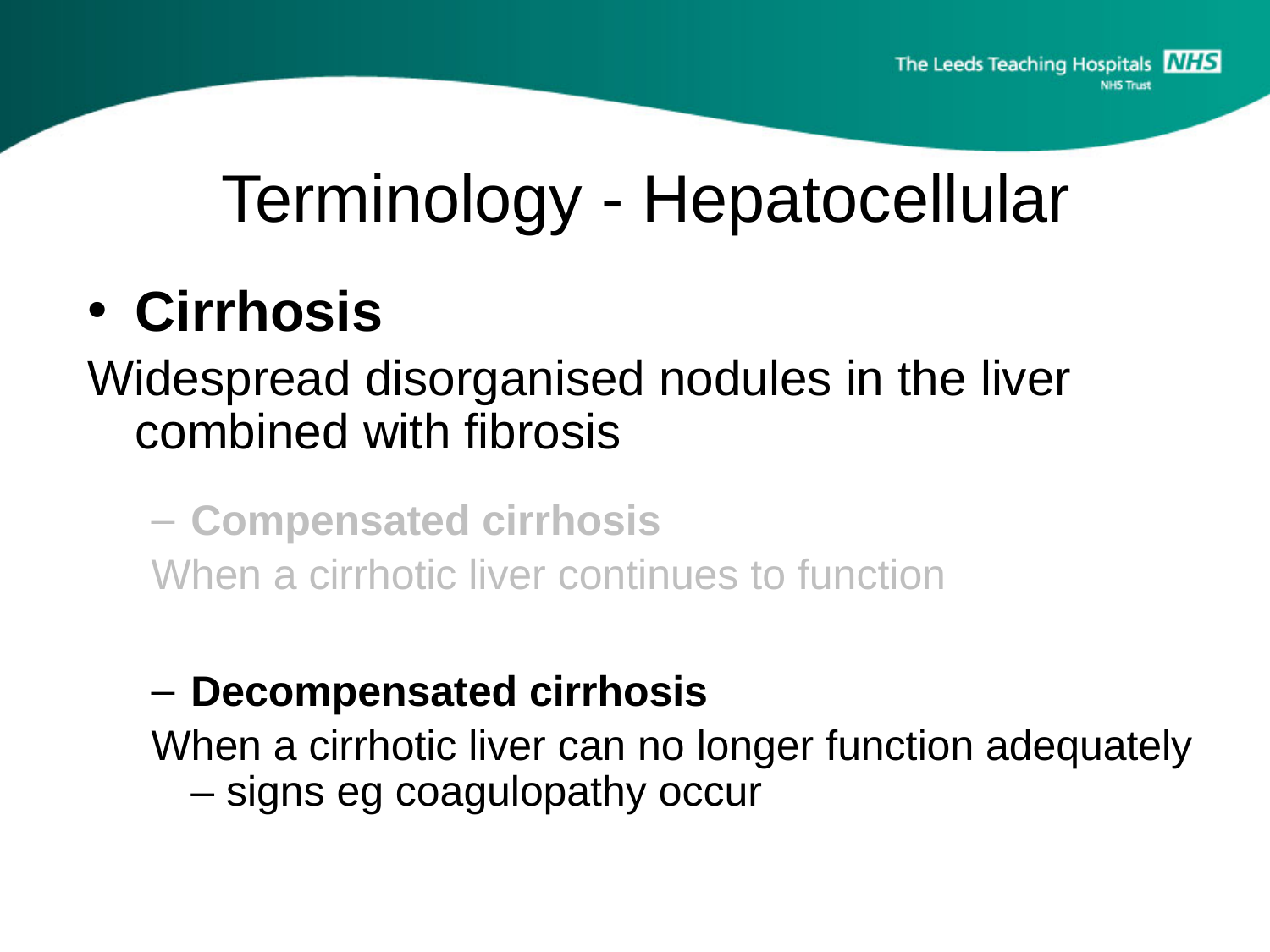

# Terminology - Hepatocellular
Cirrhosis
Widespread disorganised nodules in the liver combined with fibrosis
Compensated cirrhosis
When a cirrhotic liver continues to function

Decompensated cirrhosis
When a cirrhotic liver can no longer function adequately – signs eg coagulopathy occur